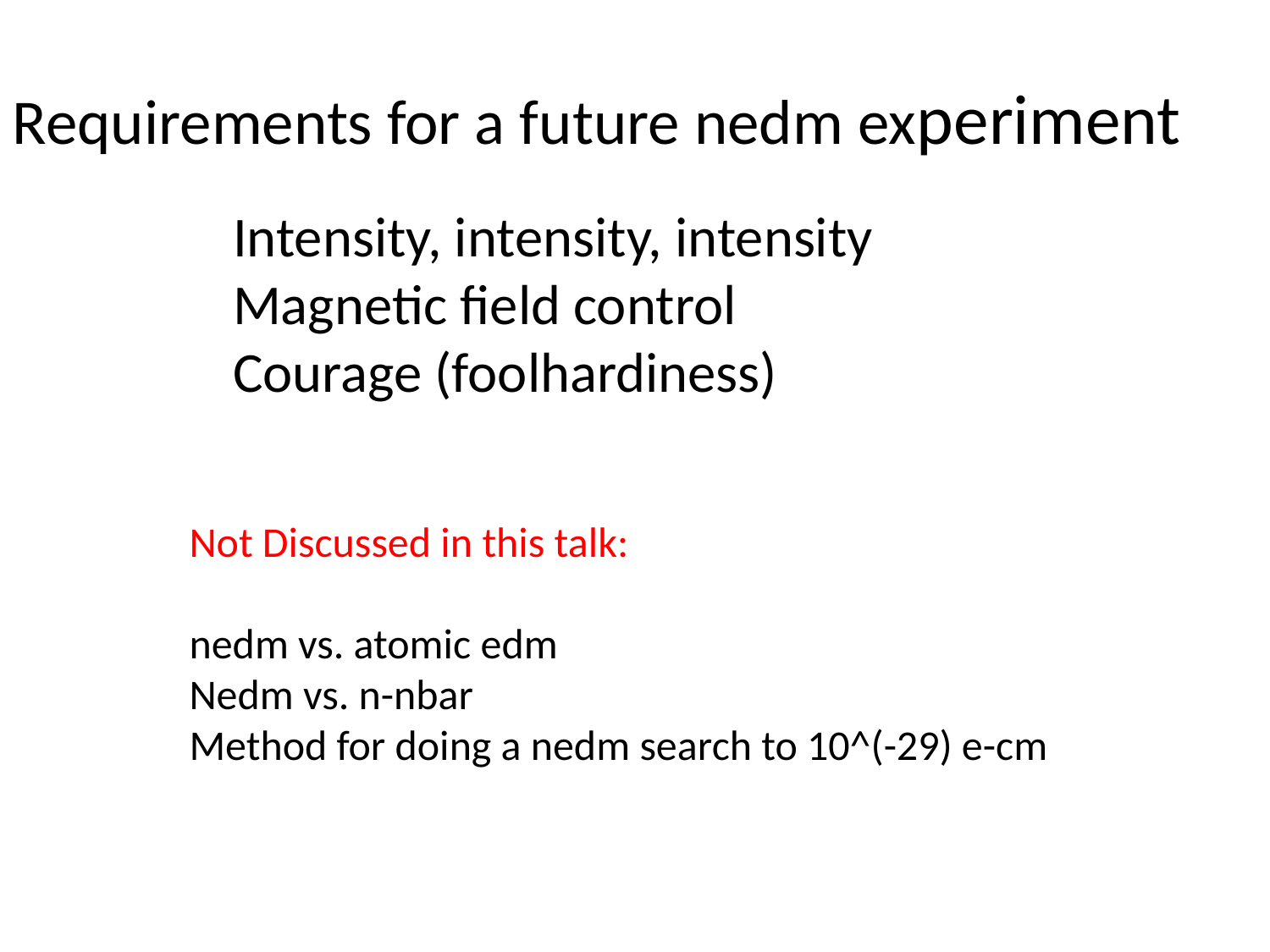

Requirements for a future nedm experiment
Intensity, intensity, intensity
Magnetic field control
Courage (foolhardiness)
Not Discussed in this talk:

nedm vs. atomic edm
Nedm vs. n-nbar
Method for doing a nedm search to 10^(-29) e-cm